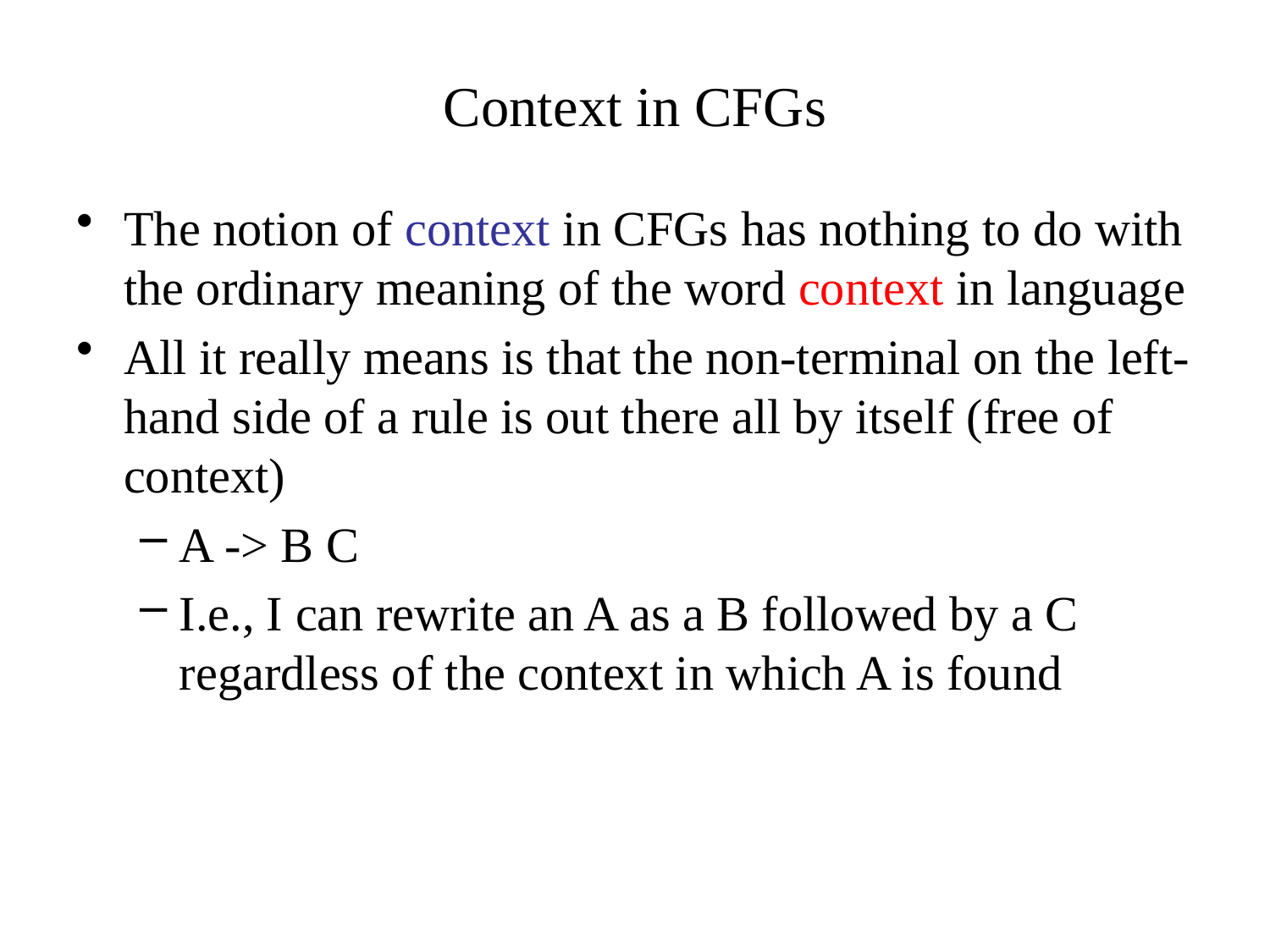

# Context in CFGs
The notion of context in CFGs has nothing to do with the ordinary meaning of the word context in language
All it really means is that the non-terminal on the left-hand side of a rule is out there all by itself (free of context)
A -> B C
I.e., I can rewrite an A as a B followed by a C regardless of the context in which A is found